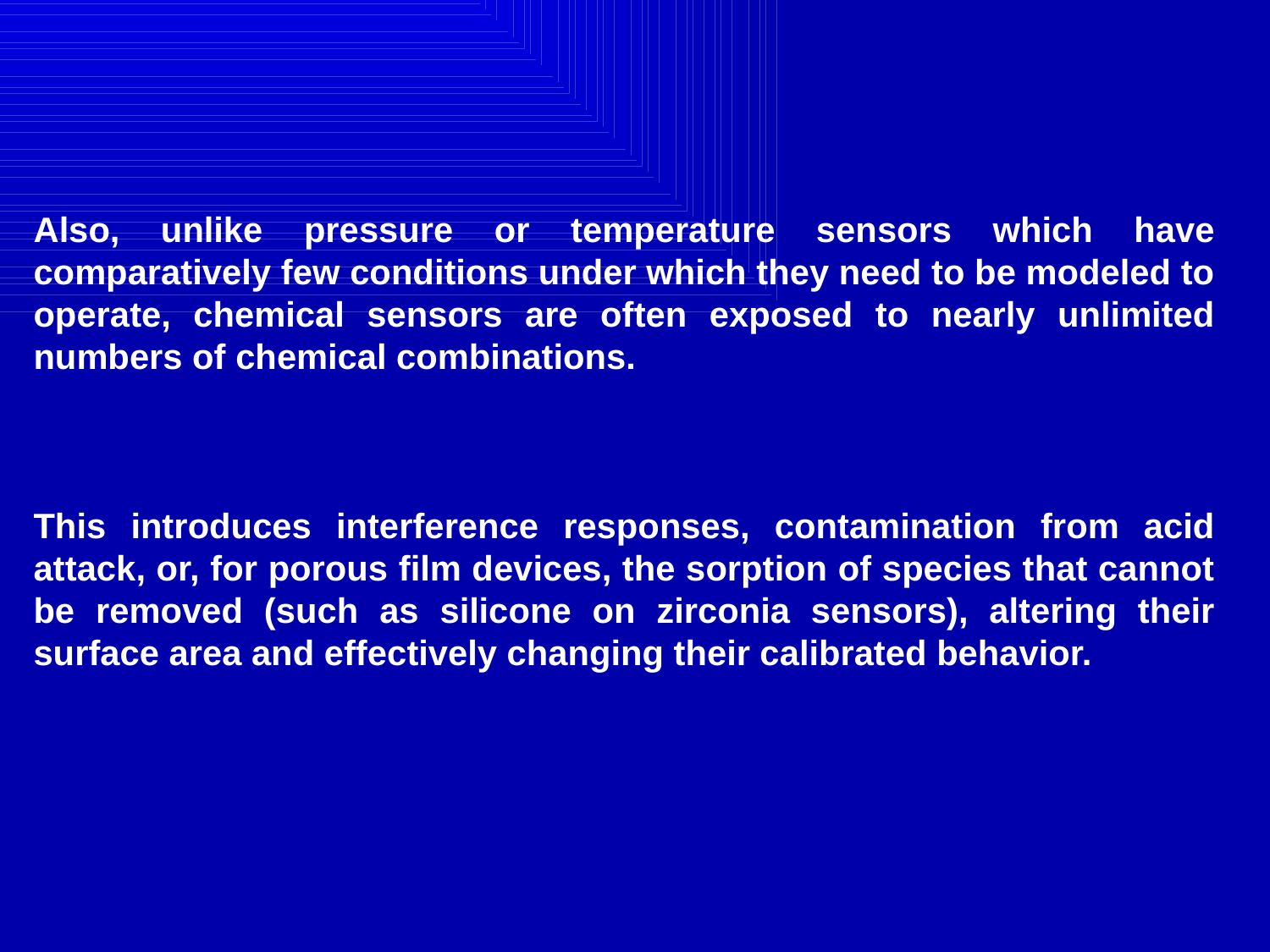

Also, unlike pressure or temperature sensors which have comparatively few conditions under which they need to be modeled to operate, chemical sensors are often exposed to nearly unlimited numbers of chemical combinations.

This introduces interference responses, contamination from acid attack, or, for porous film devices, the sorption of species that cannot be removed (such as silicone on zirconia sensors), altering their surface area and effectively changing their calibrated behavior.